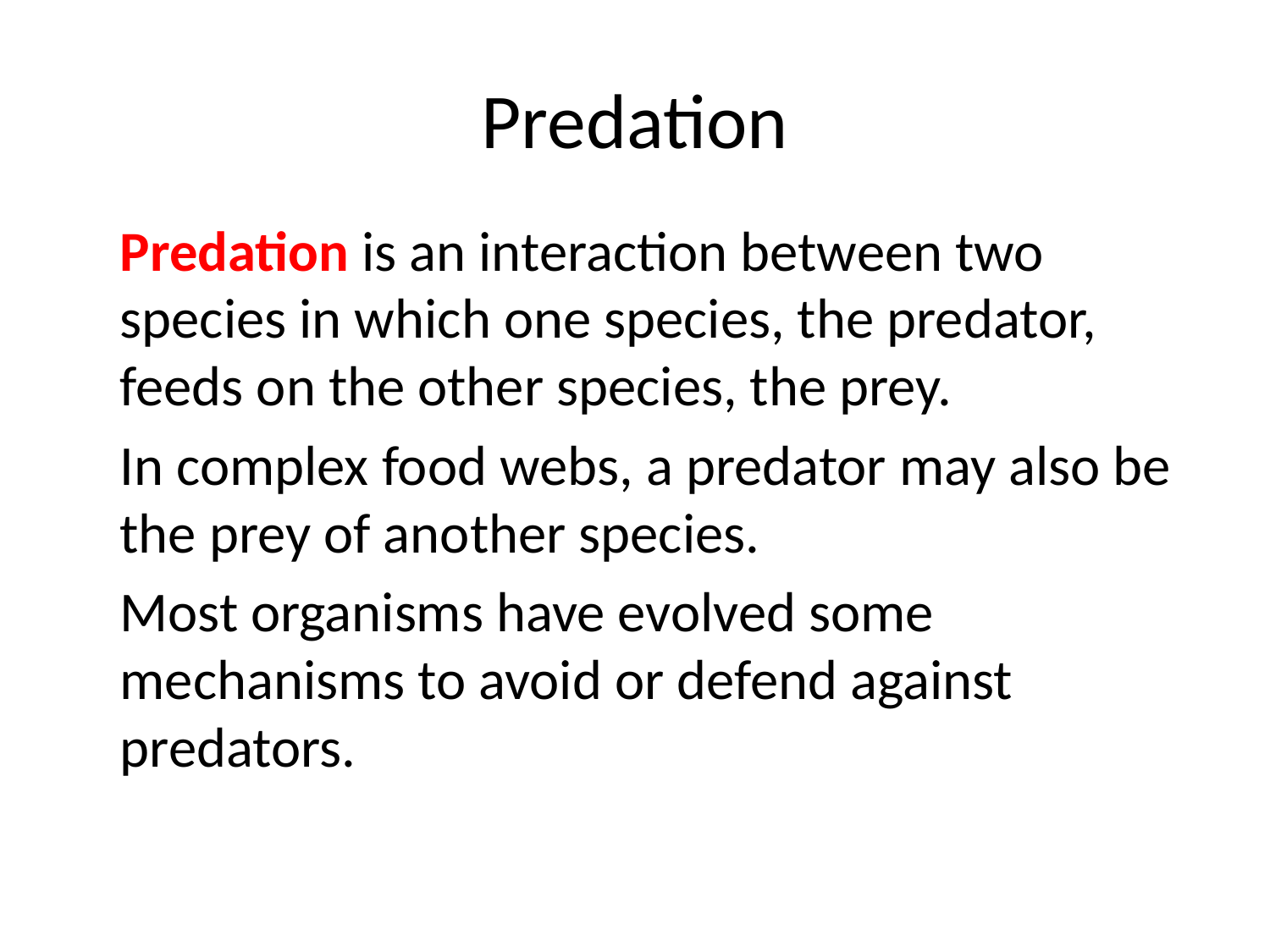

# Predation
Predation is an interaction between two species in which one species, the predator, feeds on the other species, the prey.
In complex food webs, a predator may also be the prey of another species.
Most organisms have evolved some mechanisms to avoid or defend against predators.